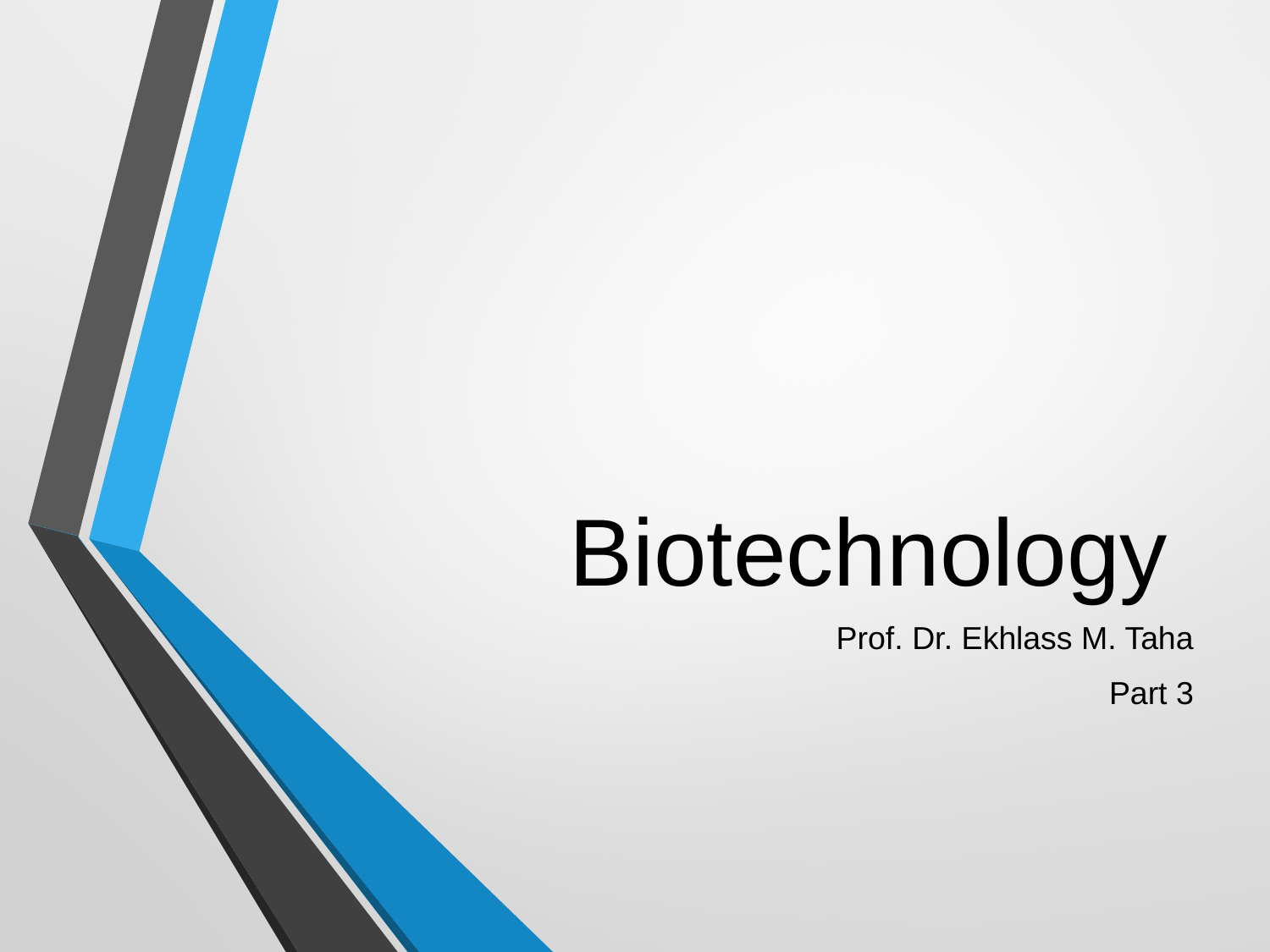

# Biotechnology
Prof. Dr. Ekhlass M. Taha
Part 3